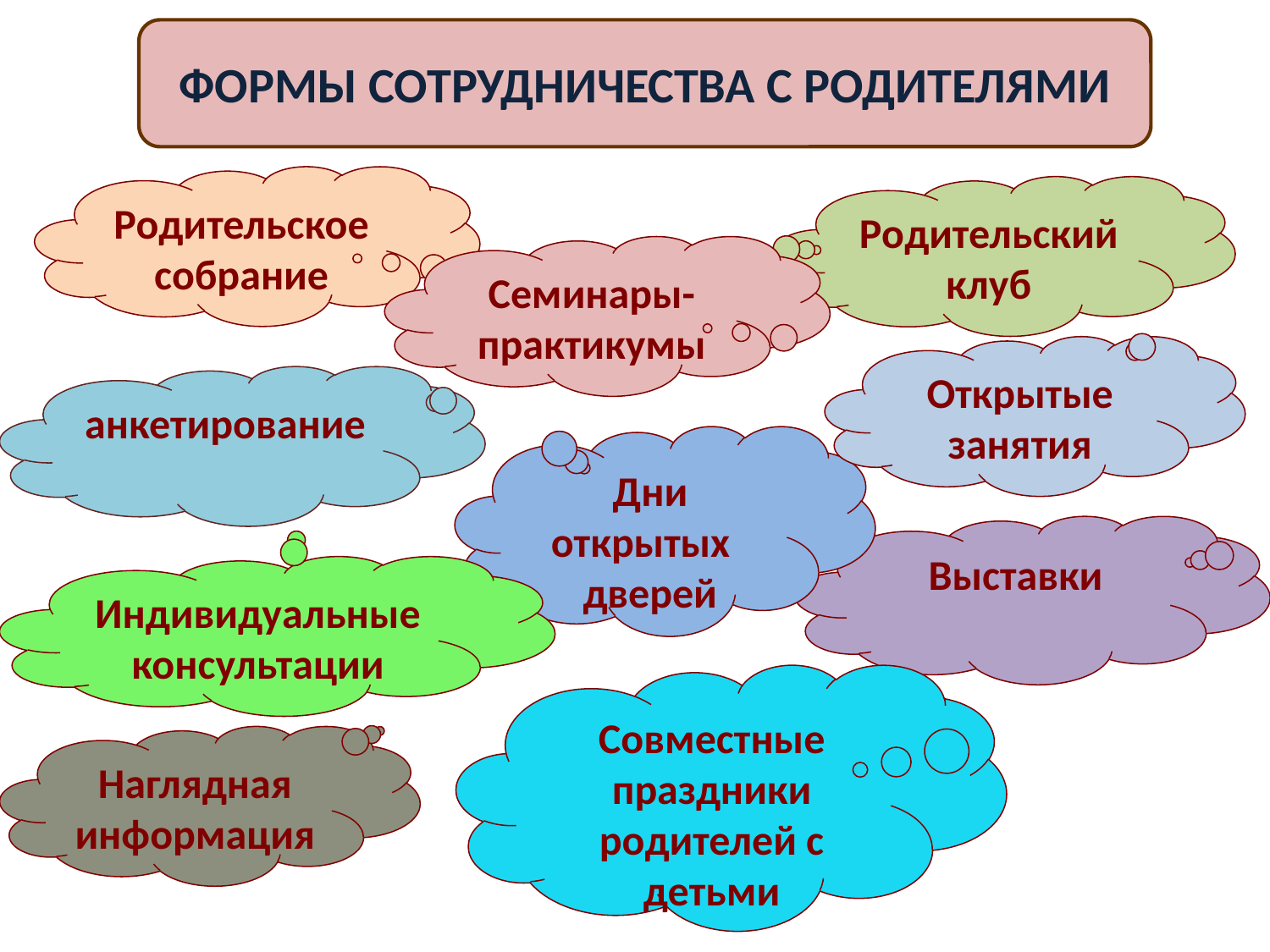

ФОРМЫ СОТРУДНИЧЕСТВА С РОДИТЕЛЯМИ
#
Родительское собрание
Родительский клуб
Семинары-практикумы
Открытые занятия
анкетирование
Дни открытых   дверей
Выставки
Индивидуальные консультации
Совместные
праздники родителей с детьми
Наглядная информация